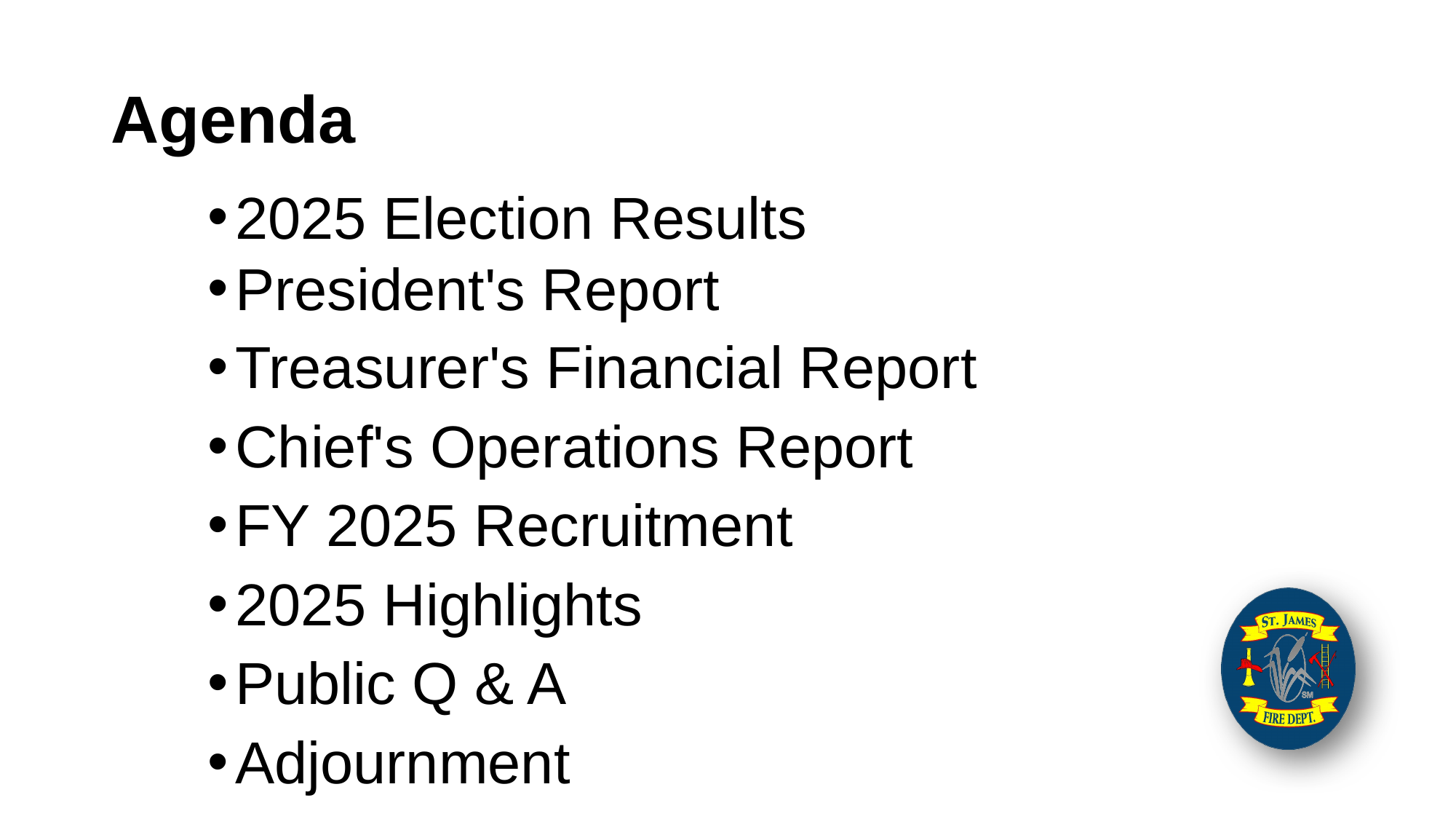

# Agenda
2025 Election Results
President's Report
Treasurer's Financial Report
Chief's Operations Report
FY 2025 Recruitment
2025 Highlights
Public Q & A
Adjournment